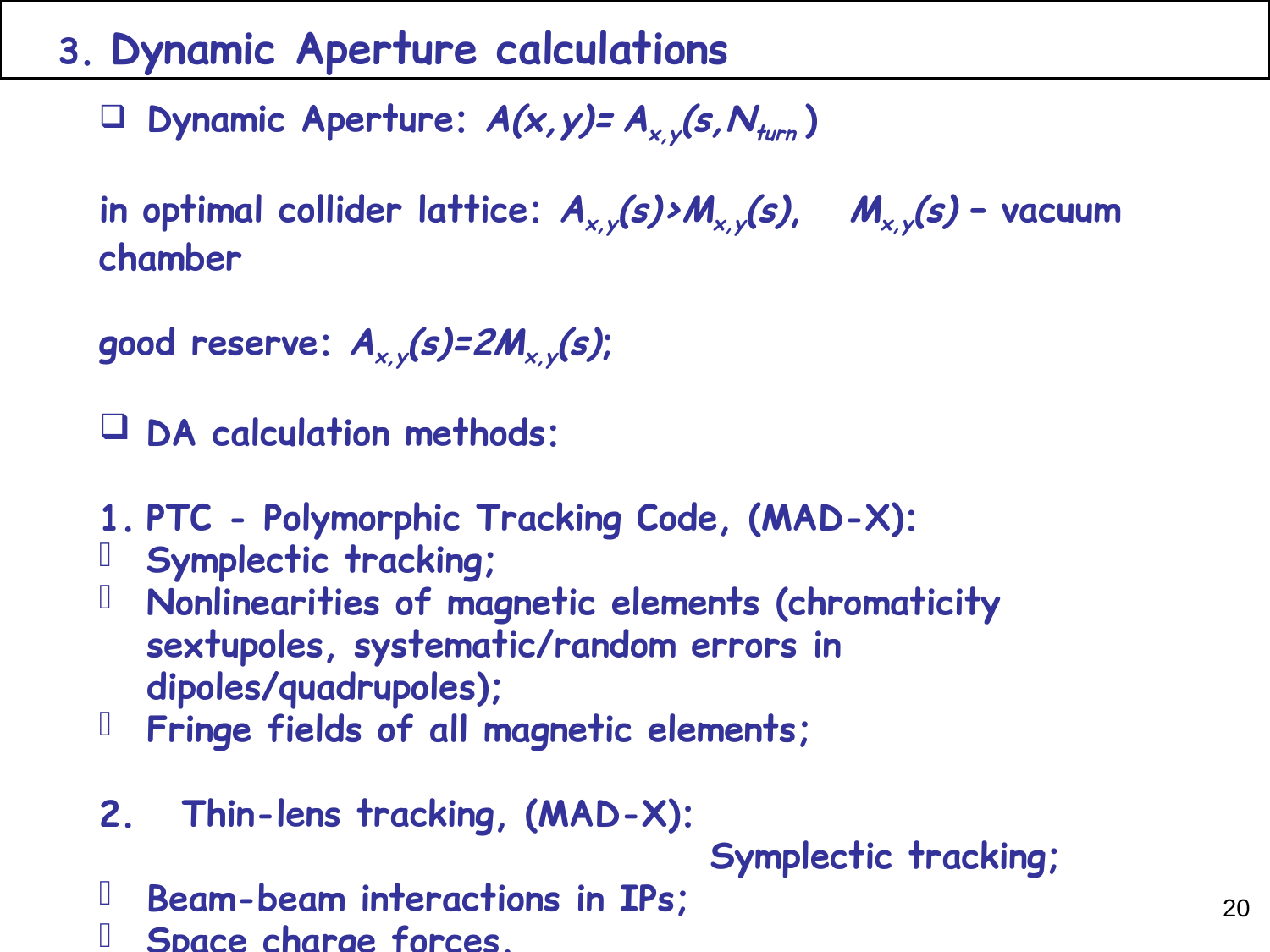

3. Dynamic Aperture calculations
  Dynamic Aperture: A(x,y)= Ax,y(s,Nturn )

in optimal collider lattice: Ax,y(s)>Mx,y(s),   Mx,y(s) – vacuum chamber

good reserve: Ax,y(s)=2Mx,y(s);

 DA calculation methods:

PTC - Polymorphic Tracking Code, (MAD-X):
Symplectic tracking;
Nonlinearities of magnetic elements (chromaticity sextupoles, systematic/random errors in dipoles/quadrupoles);
Fringe fields of all magnetic elements;

2.   Thin-lens tracking, (MAD-X):                                                                  Symplectic tracking;
Beam-beam interactions in IPs;
Space charge forces.

20